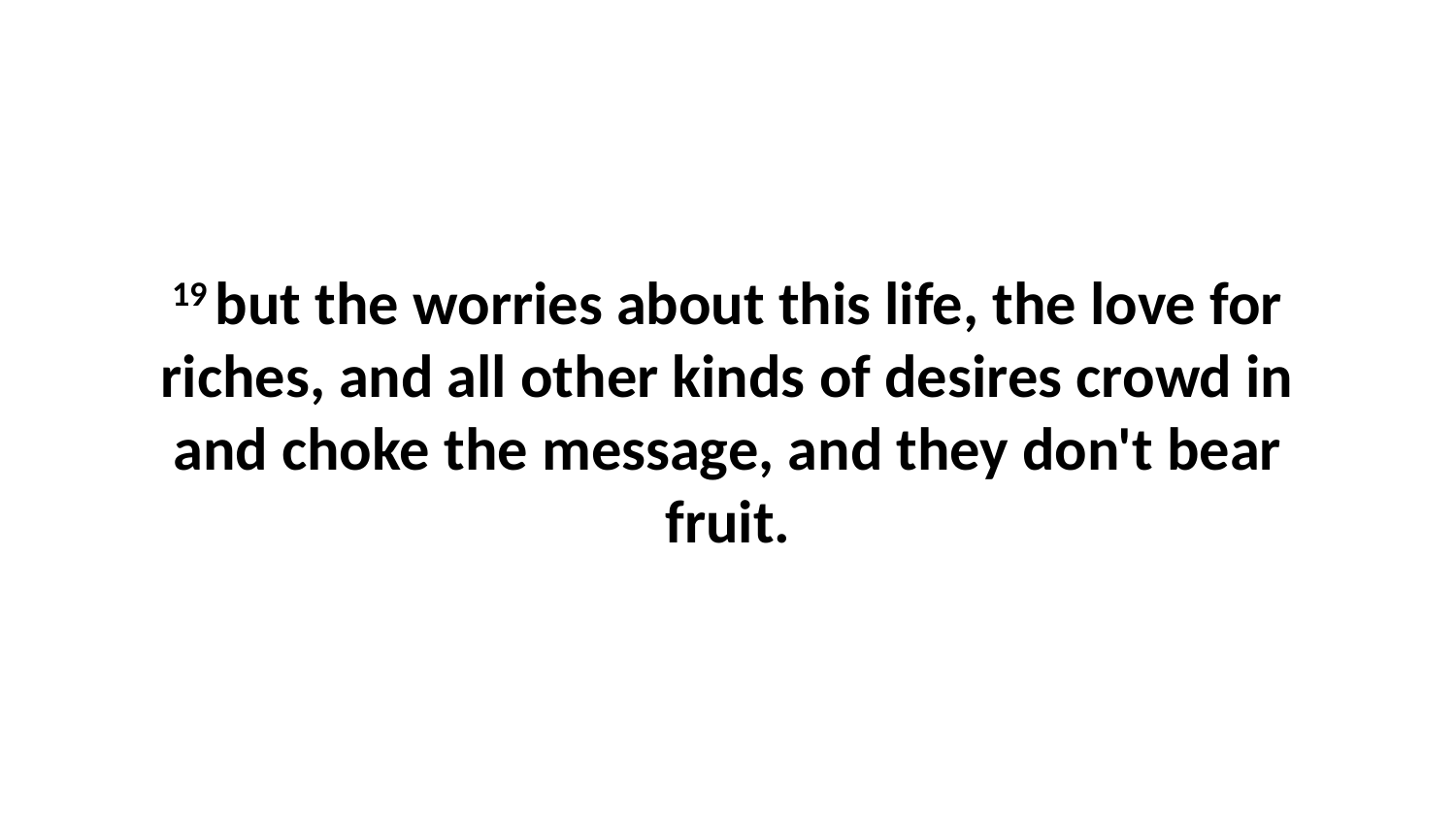

19 but the worries about this life, the love for riches, and all other kinds of desires crowd in and choke the message, and they don't bear fruit.